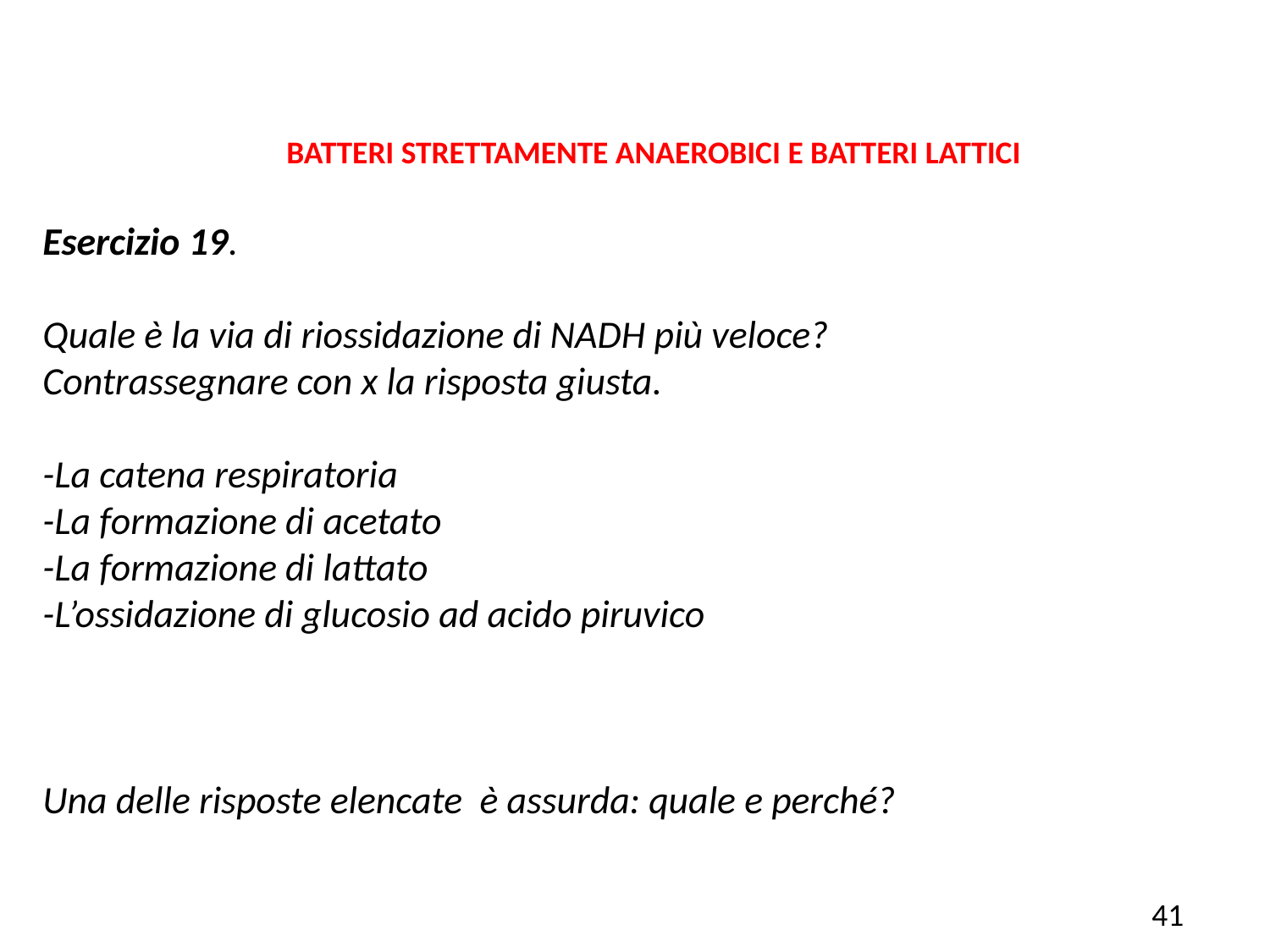

BATTERI STRETTAMENTE ANAEROBICI E BATTERI LATTICI
Esercizio 19.

Quale è la via di riossidazione di NADH più veloce?
Contrassegnare con x la risposta giusta.

-La catena respiratoria
-La formazione di acetato
-La formazione di lattato
-L’ossidazione di glucosio ad acido piruvico

Una delle risposte elencate  è assurda: quale e perché?

41